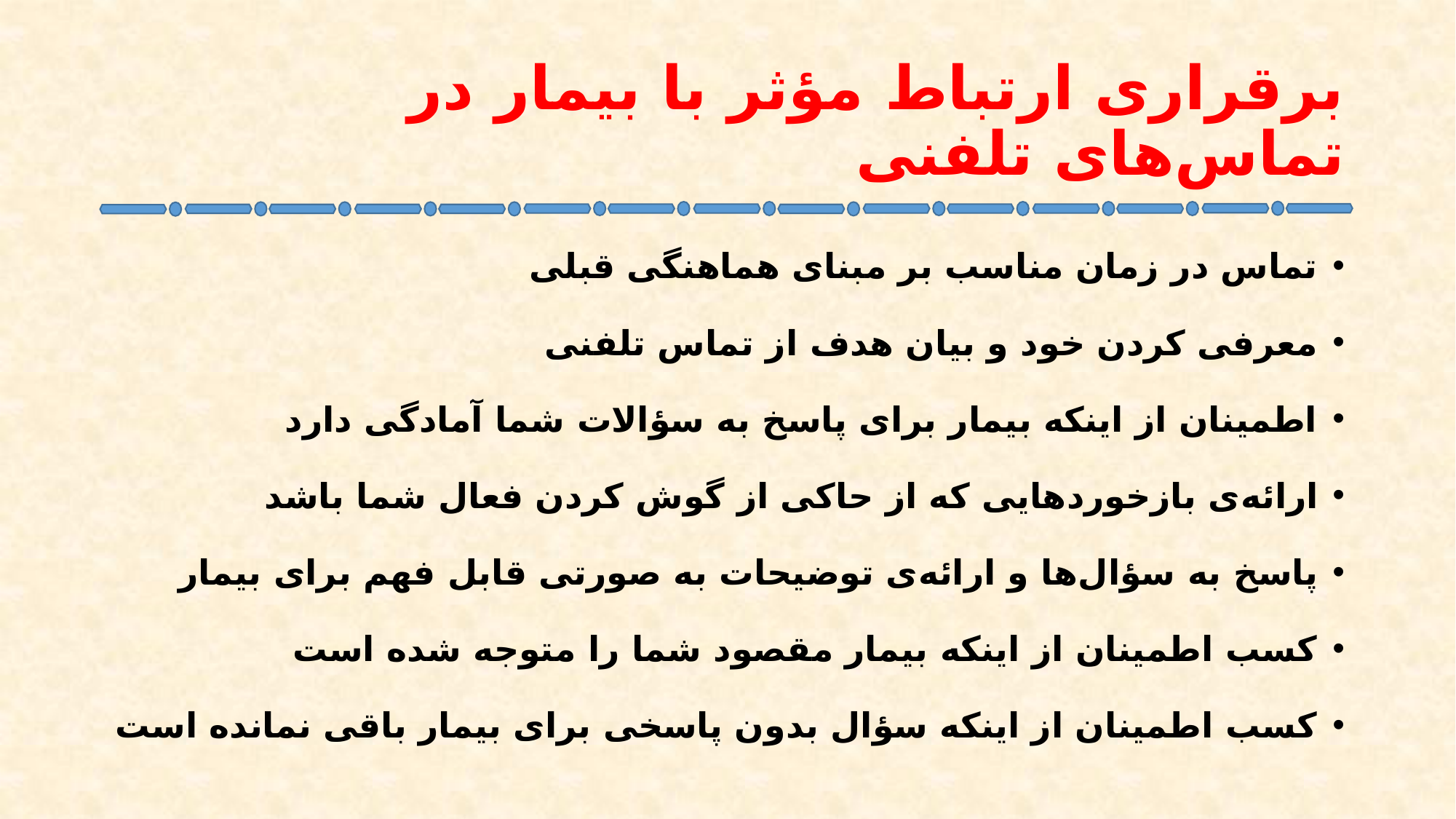

# برقراری ارتباط مؤثر با بیمار در تماس‌های تلفنی
تماس در زمان مناسب بر مبنای هماهنگی قبلی
معرفی کردن خود و بیان هدف از تماس تلفنی
اطمینان از اینکه بیمار برای پاسخ به سؤالات شما آمادگی دارد
ارائه‌ی بازخوردهایی که از حاکی از گوش کردن فعال شما باشد
پاسخ به سؤال‌ها و ارائه‌ی توضیحات به صورتی قابل فهم برای بیمار
کسب اطمینان از اینکه بیمار مقصود شما را متوجه شده است
کسب اطمینان از اینکه سؤال بدون پاسخی برای بیمار باقی نمانده است